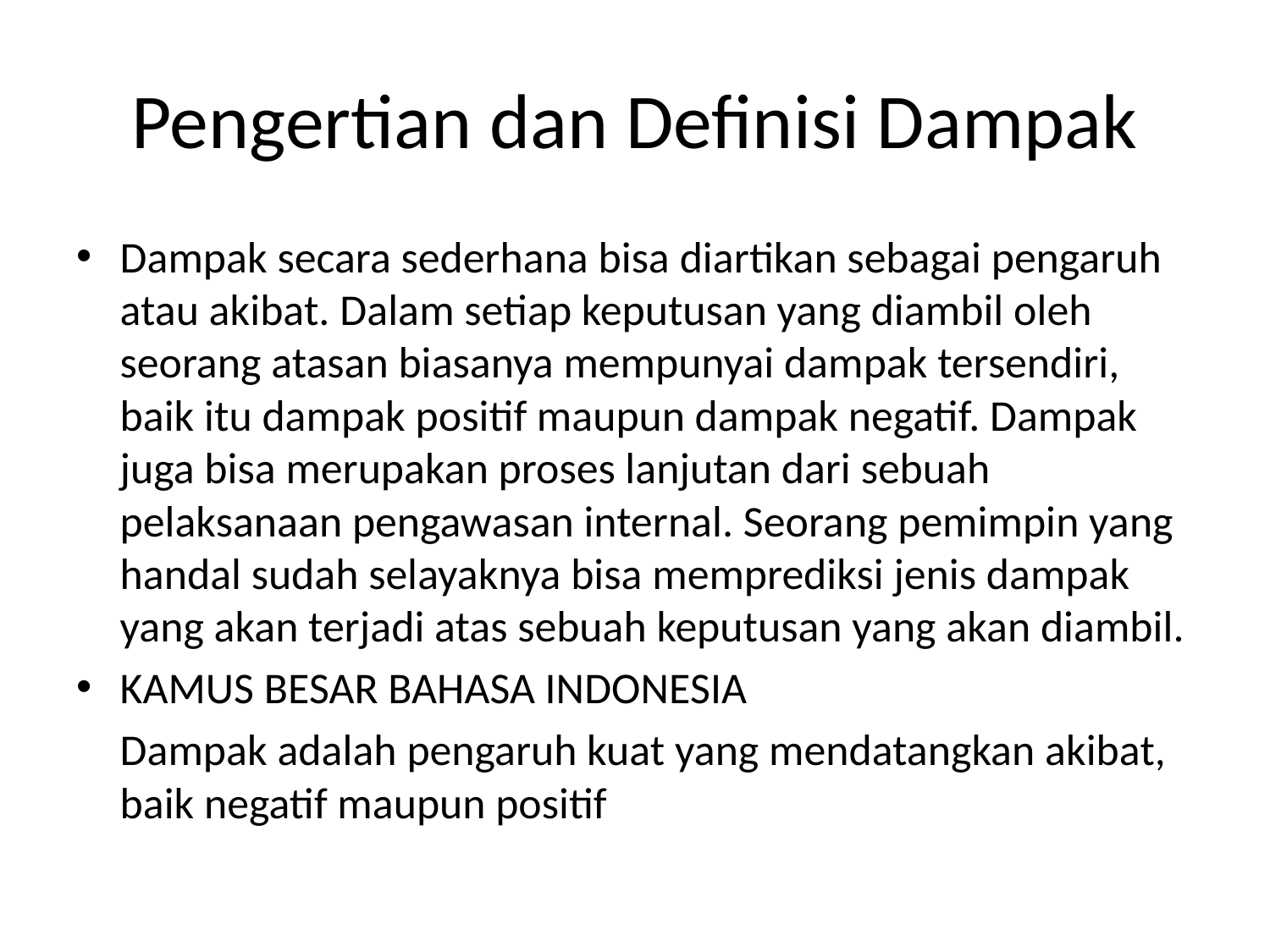

# Pengertian dan Definisi Dampak
Dampak secara sederhana bisa diartikan sebagai pengaruh atau akibat. Dalam setiap keputusan yang diambil oleh seorang atasan biasanya mempunyai dampak tersendiri, baik itu dampak positif maupun dampak negatif. Dampak juga bisa merupakan proses lanjutan dari sebuah pelaksanaan pengawasan internal. Seorang pemimpin yang handal sudah selayaknya bisa memprediksi jenis dampak yang akan terjadi atas sebuah keputusan yang akan diambil.
KAMUS BESAR BAHASA INDONESIA
Dampak adalah pengaruh kuat yang mendatangkan akibat, baik negatif maupun positif